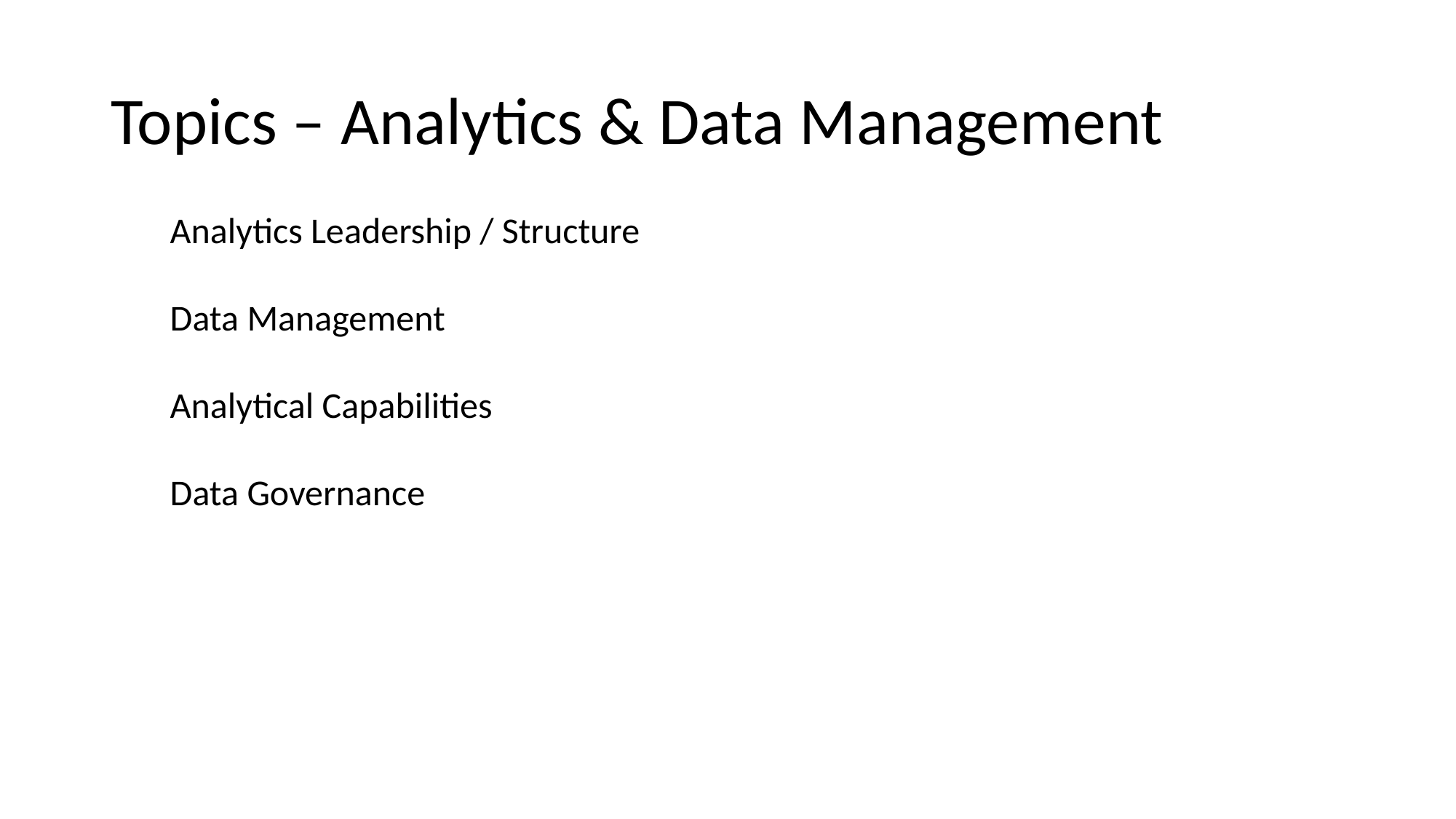

# Topics – Analytics & Data Management
Analytics Leadership / Structure

Data Management

Analytical Capabilities

Data Governance